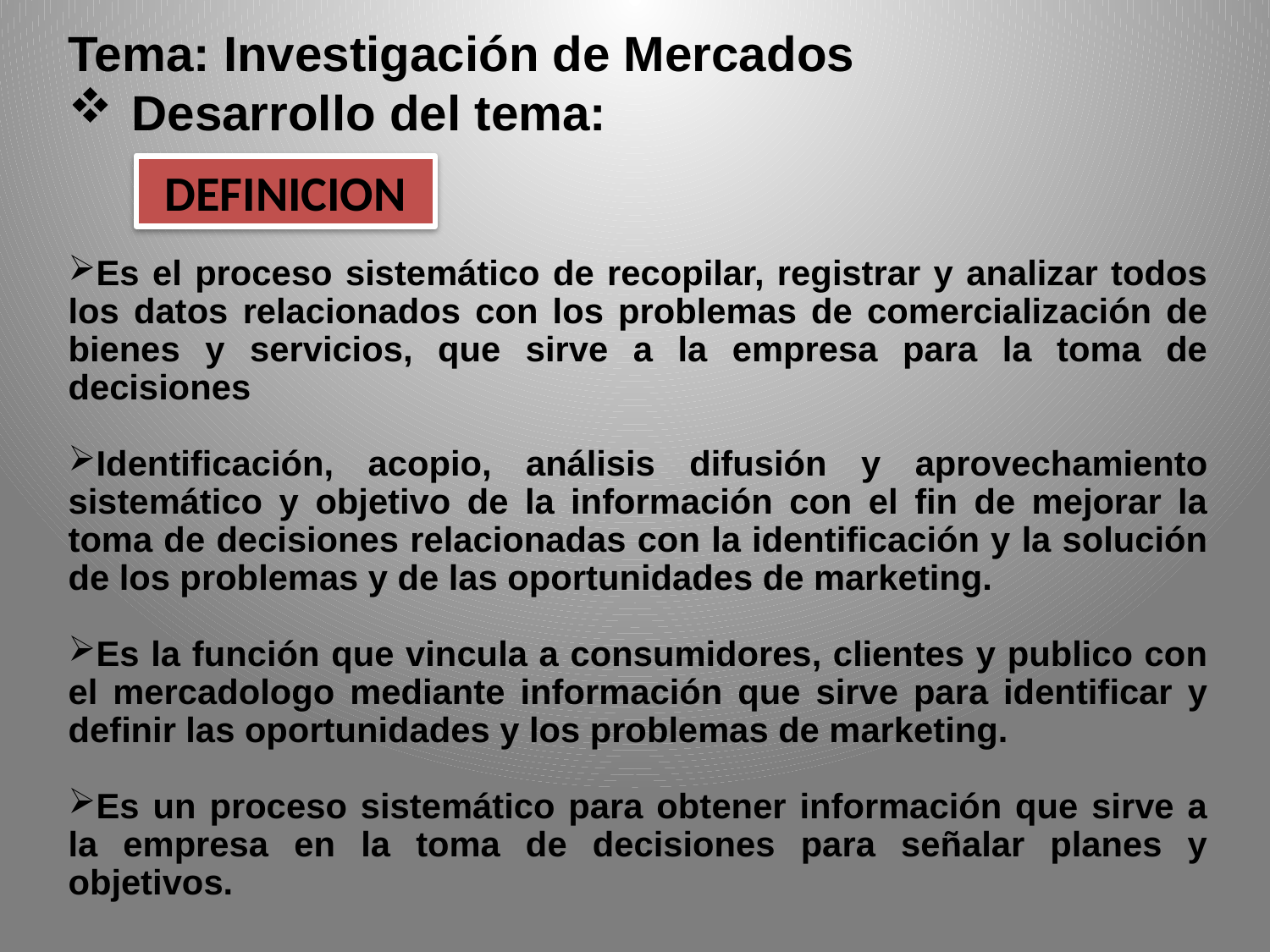

Tema: Investigación de Mercados
Desarrollo del tema:
DEFINICION
Es el proceso sistemático de recopilar, registrar y analizar todos los datos relacionados con los problemas de comercialización de bienes y servicios, que sirve a la empresa para la toma de decisiones

Identificación, acopio, análisis difusión y aprovechamiento sistemático y objetivo de la información con el fin de mejorar la toma de decisiones relacionadas con la identificación y la solución de los problemas y de las oportunidades de marketing.

Es la función que vincula a consumidores, clientes y publico con el mercadologo mediante información que sirve para identificar y definir las oportunidades y los problemas de marketing.

Es un proceso sistemático para obtener información que sirve a la empresa en la toma de decisiones para señalar planes y objetivos.